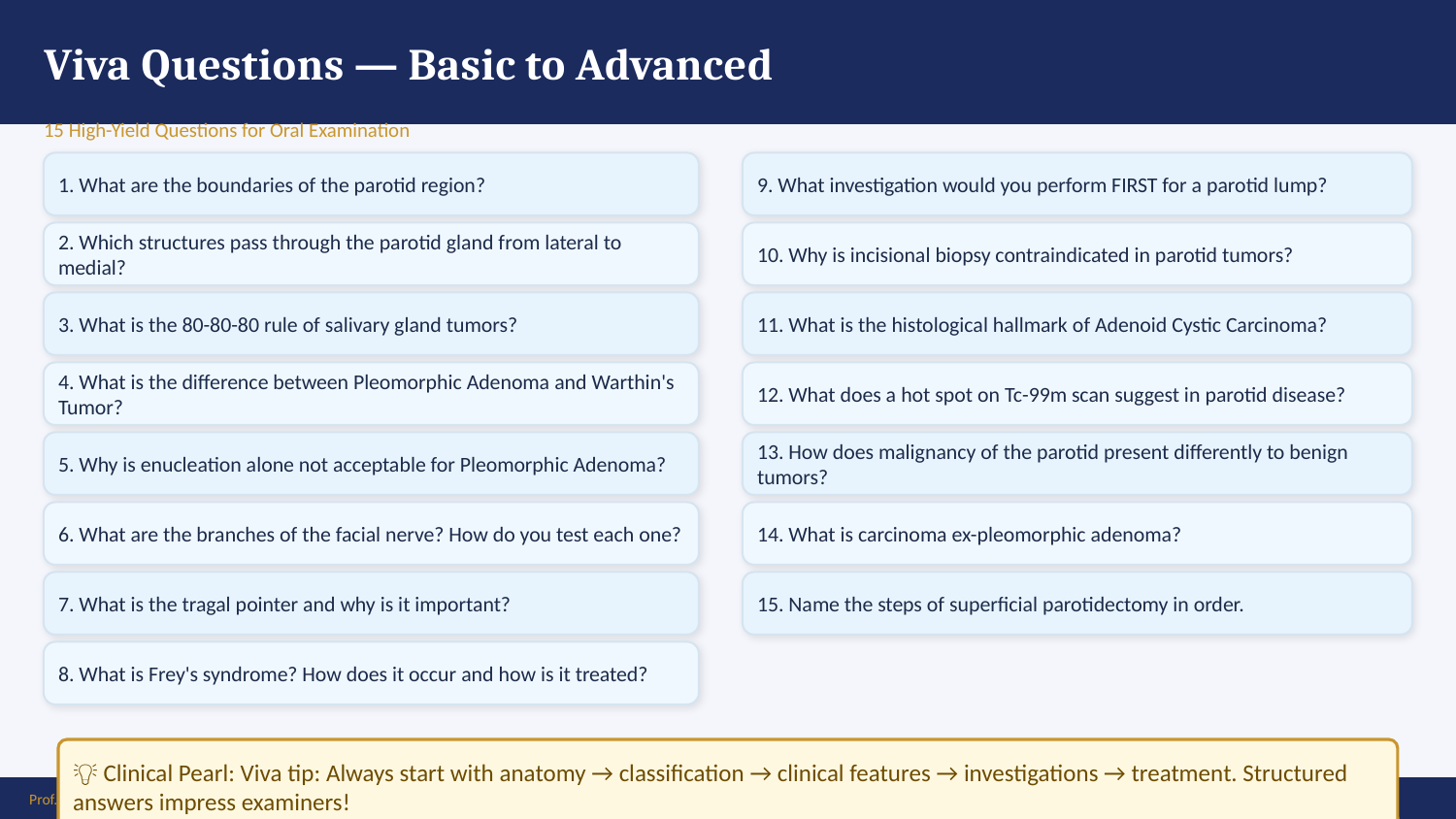

Viva Questions — Basic to Advanced
15 High-Yield Questions for Oral Examination

1. What are the boundaries of the parotid region?
9. What investigation would you perform FIRST for a parotid lump?

2. Which structures pass through the parotid gland from lateral to medial?
10. Why is incisional biopsy contraindicated in parotid tumors?

3. What is the 80-80-80 rule of salivary gland tumors?
11. What is the histological hallmark of Adenoid Cystic Carcinoma?

4. What is the difference between Pleomorphic Adenoma and Warthin's Tumor?
12. What does a hot spot on Tc-99m scan suggest in parotid disease?

5. Why is enucleation alone not acceptable for Pleomorphic Adenoma?
13. How does malignancy of the parotid present differently to benign tumors?

6. What are the branches of the facial nerve? How do you test each one?
14. What is carcinoma ex-pleomorphic adenoma?

7. What is the tragal pointer and why is it important?
15. Name the steps of superficial parotidectomy in order.

8. What is Frey's syndrome? How does it occur and how is it treated?

💡 Clinical Pearl: Viva tip: Always start with anatomy → classification → clinical features → investigations → treatment. Structured answers impress examiners!

Prof. Dr. Zahid Mahmood  |  LMDC  |  Hameed Latif Hospital  |  Ghurki Trust Teaching Hospital